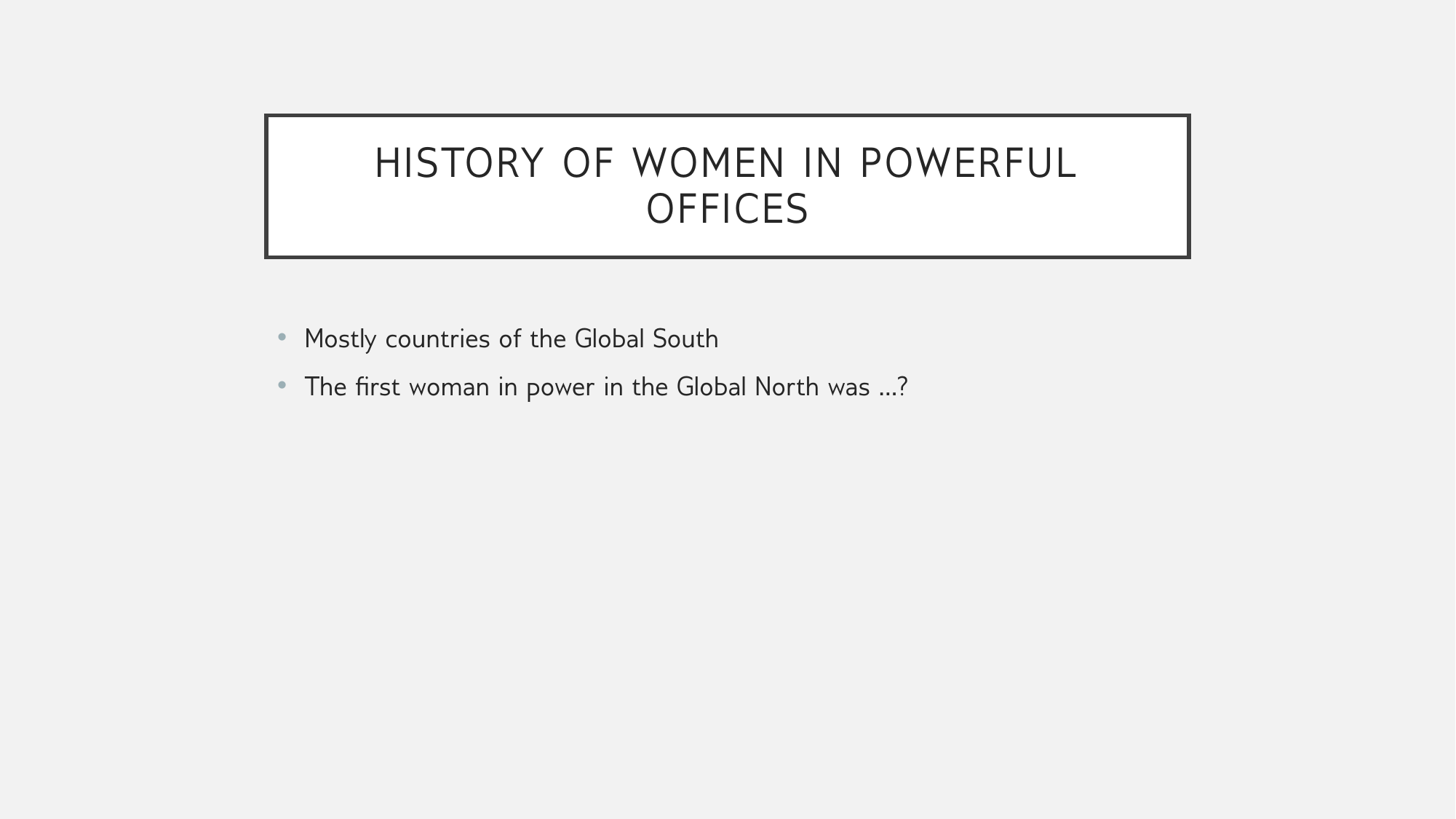

# History of women in powerful offices
Mostly countries of the Global South
The first woman in power in the Global North was …?